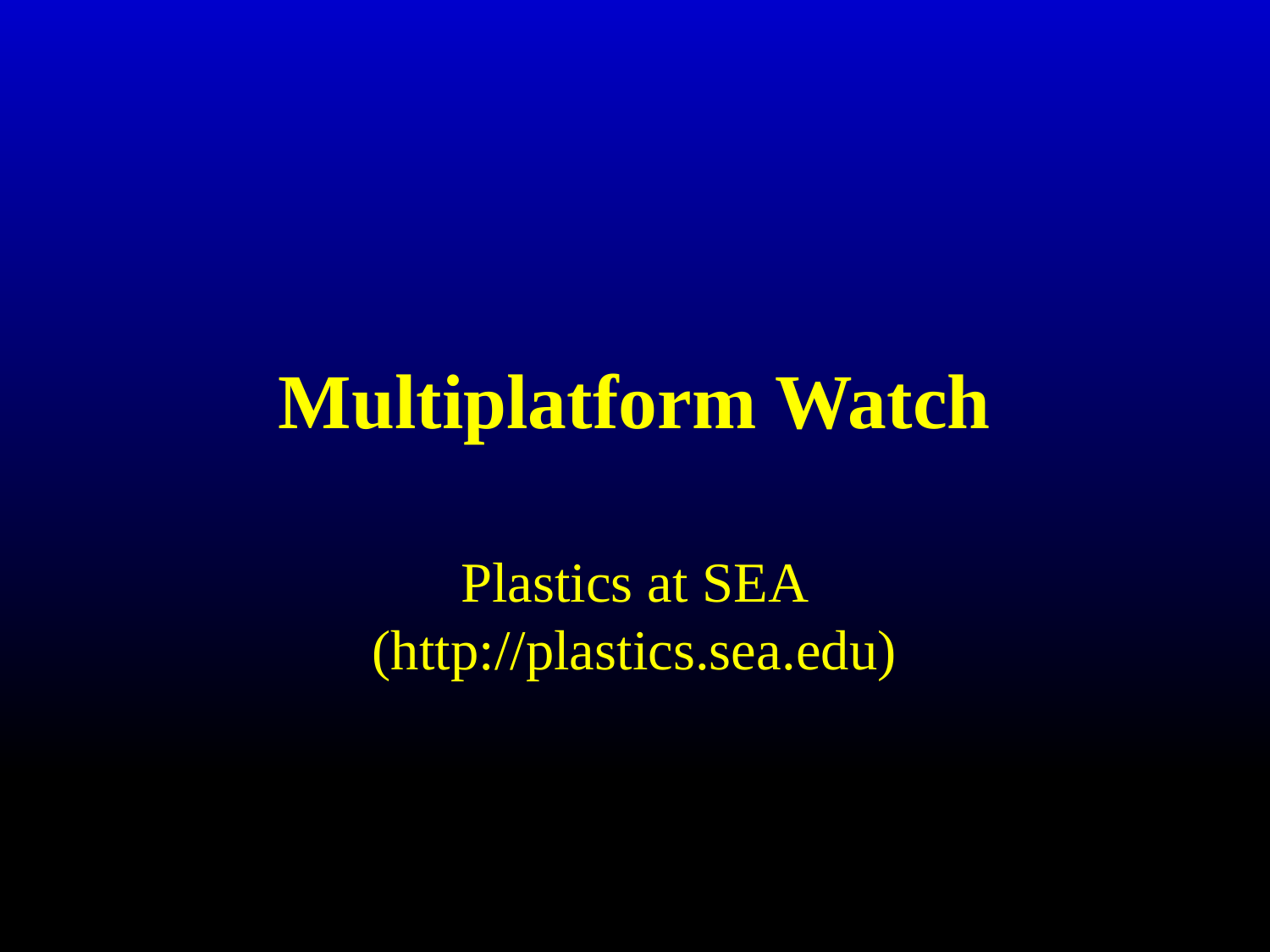

# Multiplatform Watch
Plastics at SEA
(http://plastics.sea.edu)